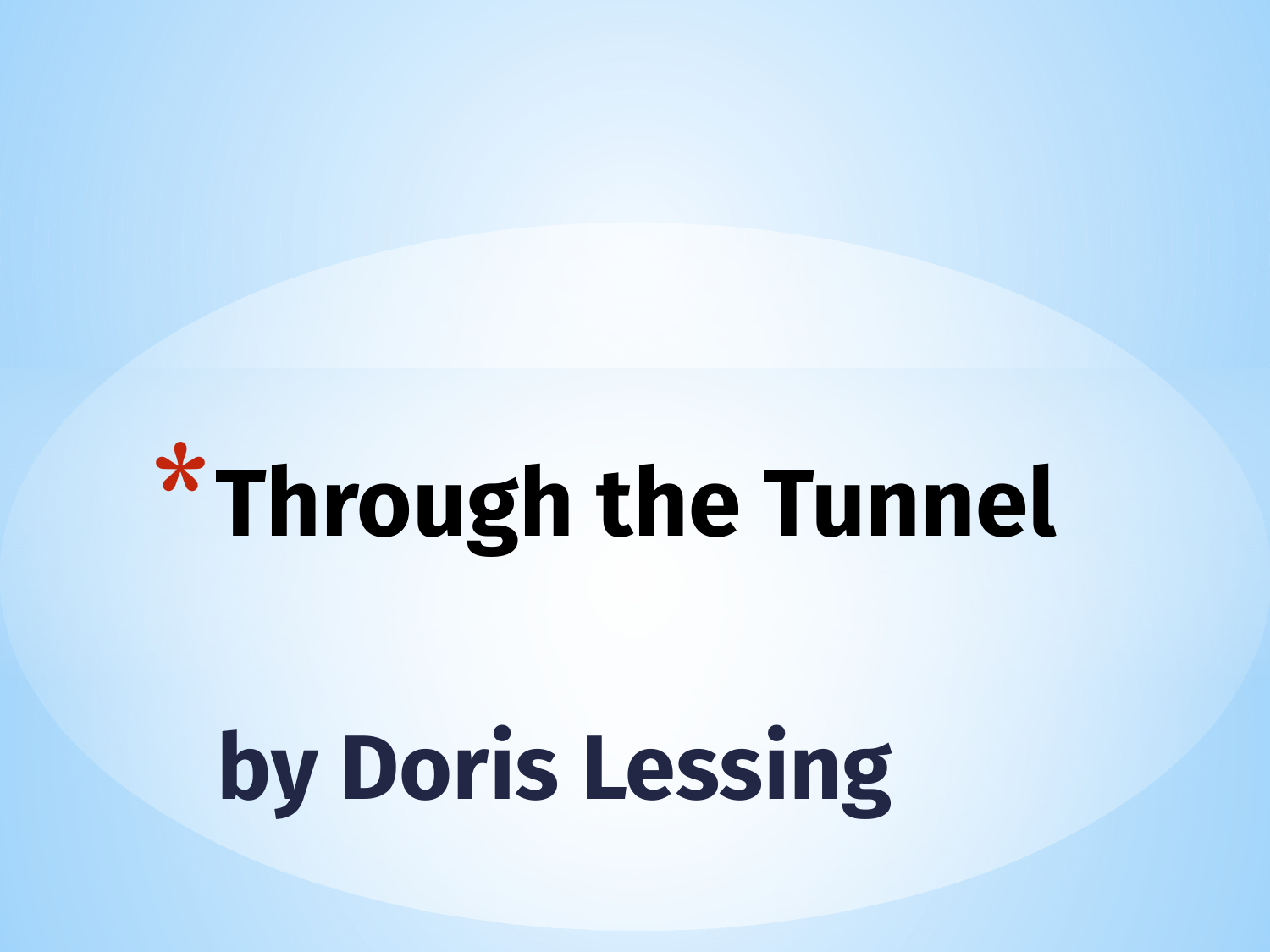

# Through the Tunnel
by Doris Lessing